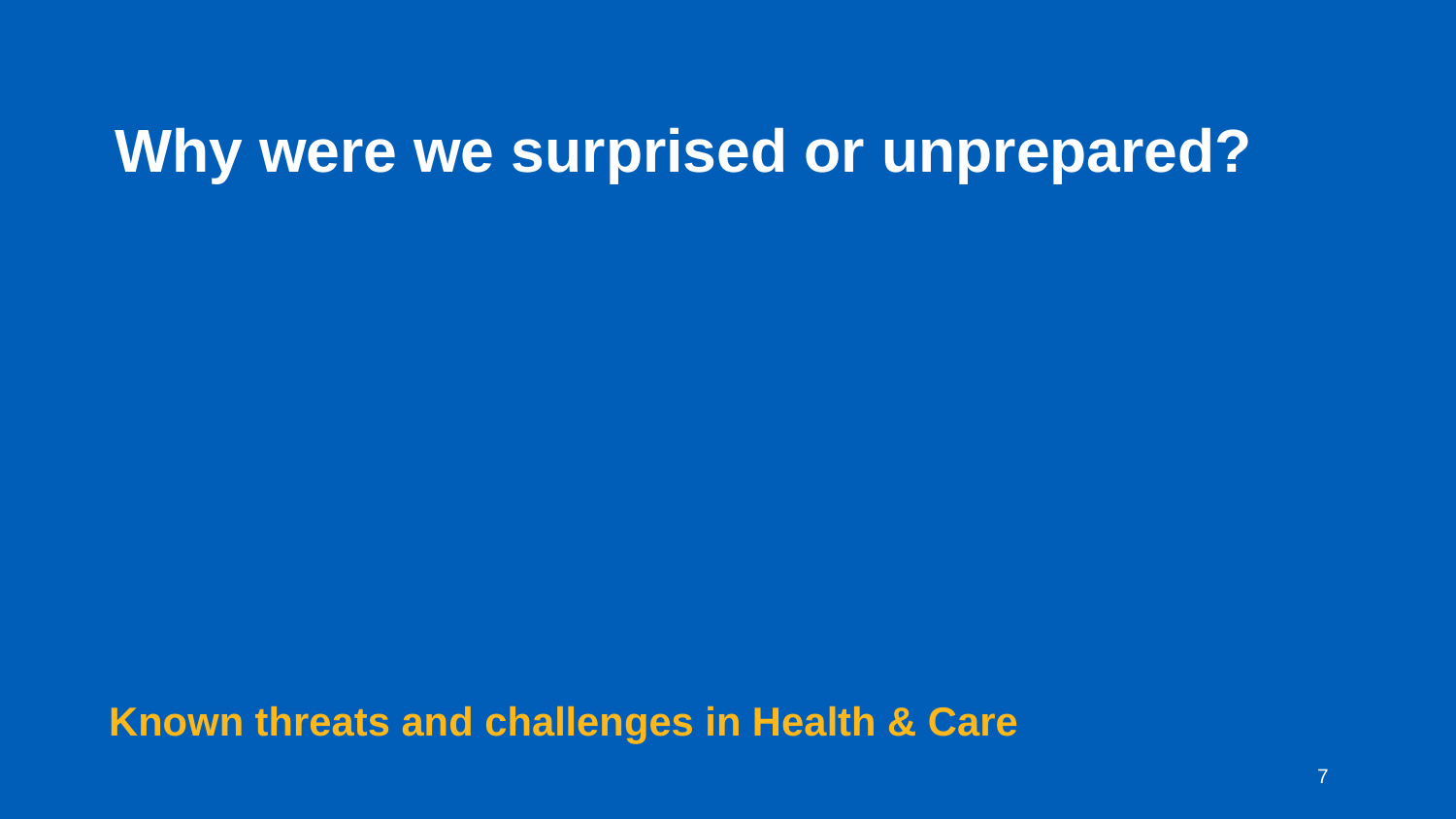

# Why were we surprised or unprepared?
Known threats and challenges in Health & Care
7